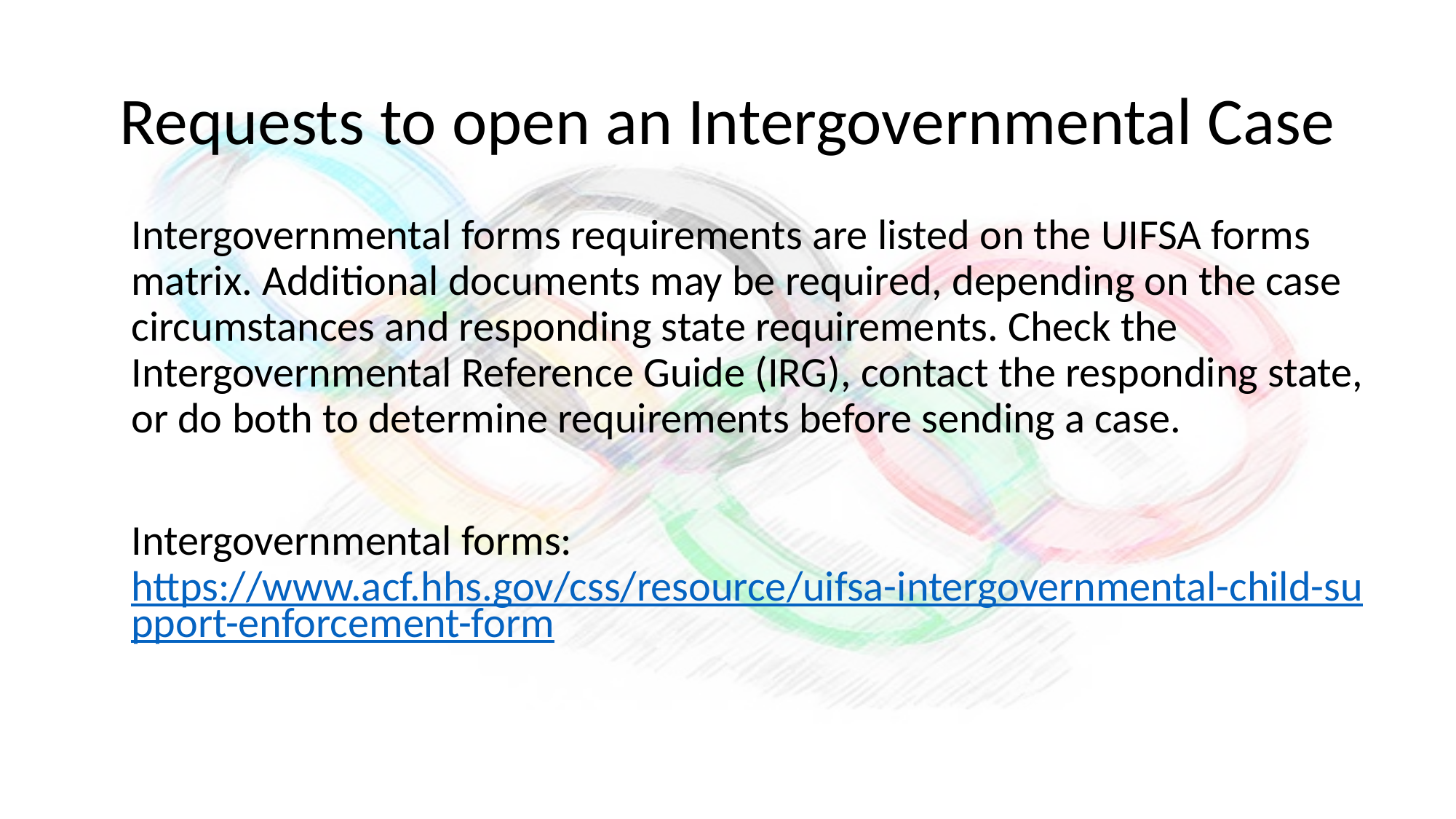

# Requests to open an Intergovernmental Case
Intergovernmental forms requirements are listed on the UIFSA forms matrix. Additional documents may be required, depending on the case circumstances and responding state requirements. Check the Intergovernmental Reference Guide (IRG), contact the responding state, or do both to determine requirements before sending a case.

Intergovernmental forms: https://www.acf.hhs.gov/css/resource/uifsa-intergovernmental-child-support-enforcement-form